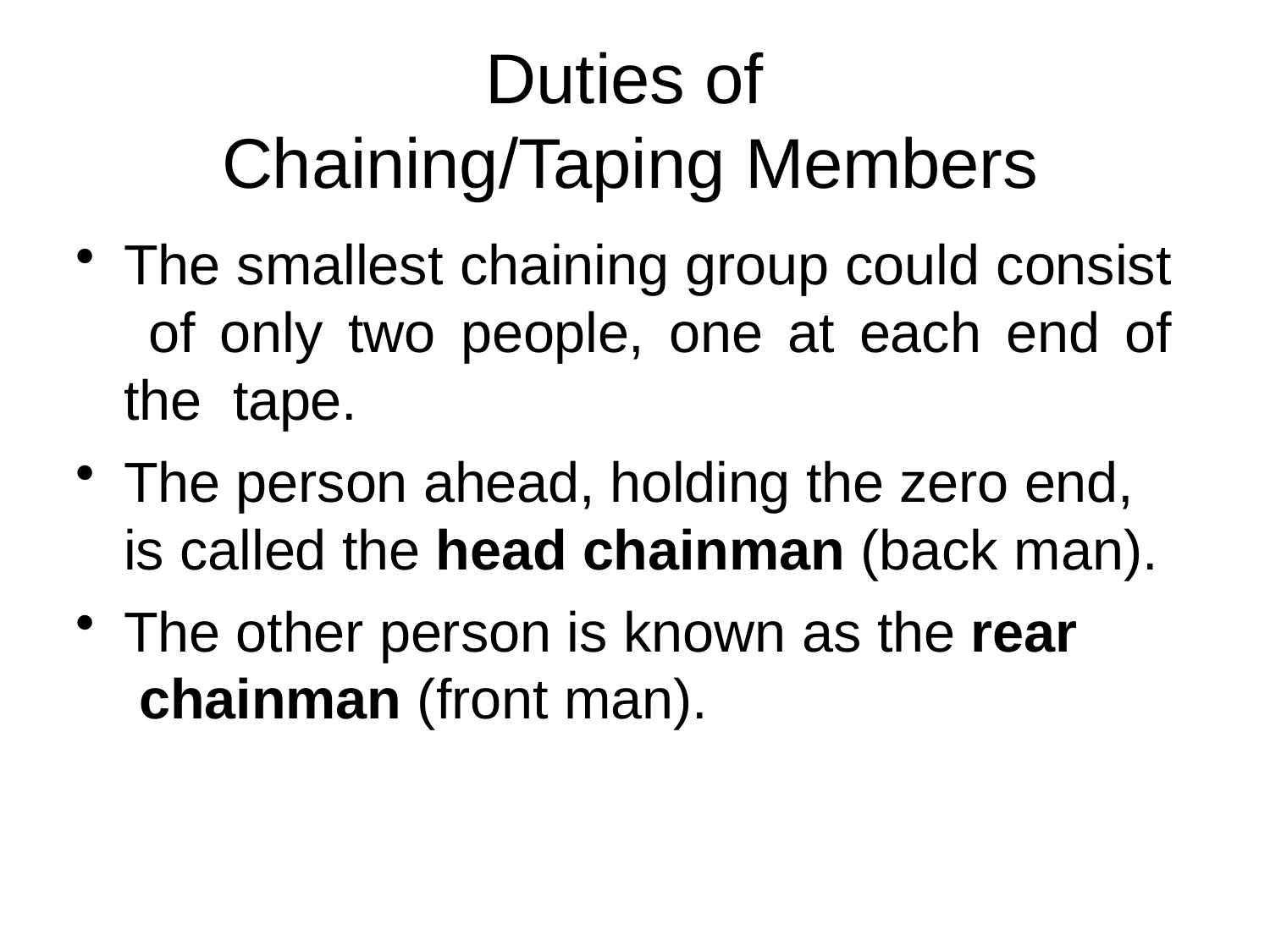

# Duties of  Chaining/Taping Members
The smallest chaining group could consist  of only two people, one at each end of the  tape.
The person ahead, holding the zero end,  is called the head chainman (back man).
The other person is known as the rear  chainman (front man).